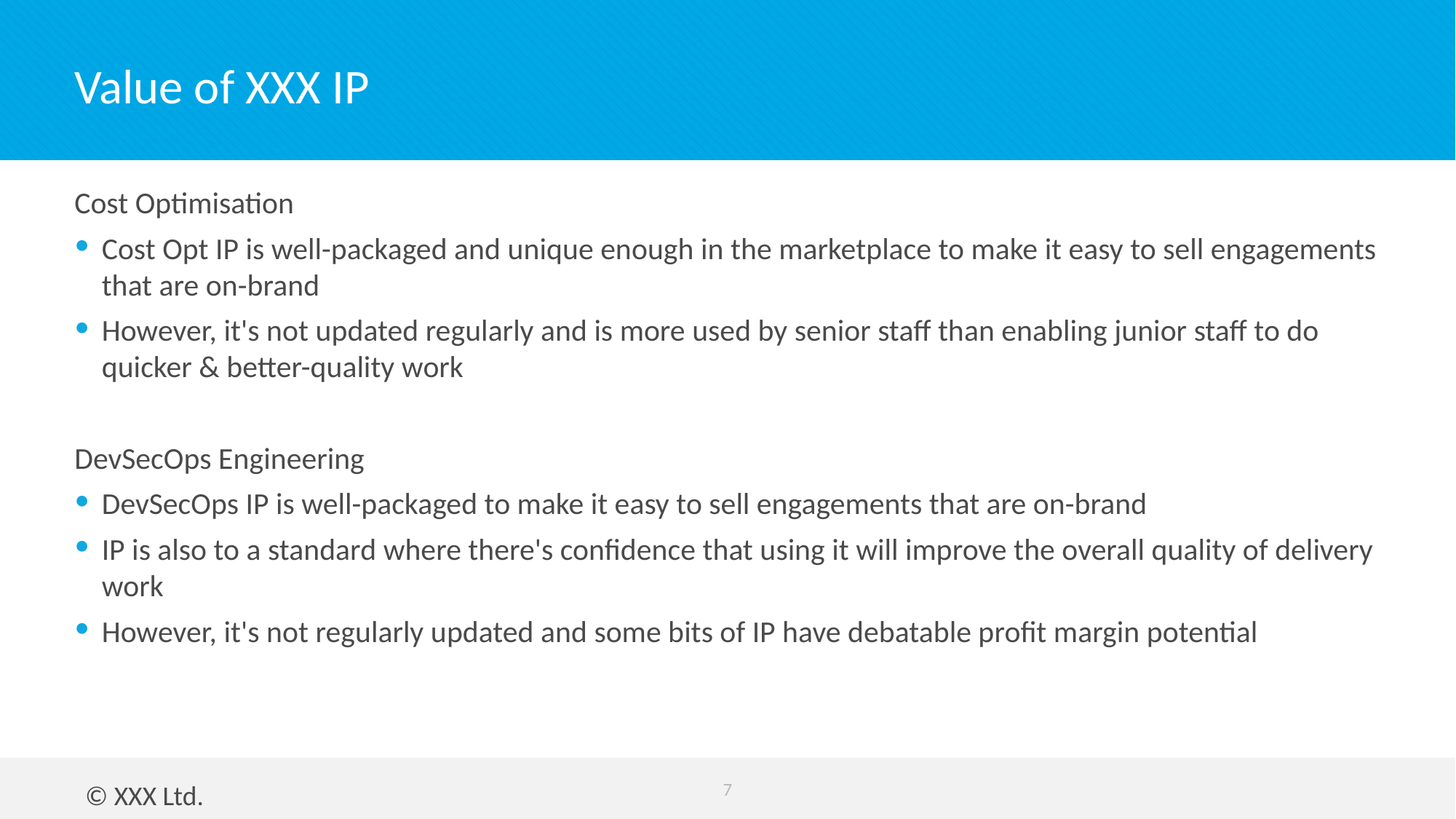

# Value of XXX IP
Cost Optimisation
Cost Opt IP is well-packaged and unique enough in the marketplace to make it easy to sell engagements that are on-brand
However, it's not updated regularly and is more used by senior staff than enabling junior staff to do quicker & better-quality work

DevSecOps Engineering
DevSecOps IP is well-packaged to make it easy to sell engagements that are on-brand
IP is also to a standard where there's confidence that using it will improve the overall quality of delivery work
However, it's not regularly updated and some bits of IP have debatable profit margin potential
© XXX Ltd. 2023
7